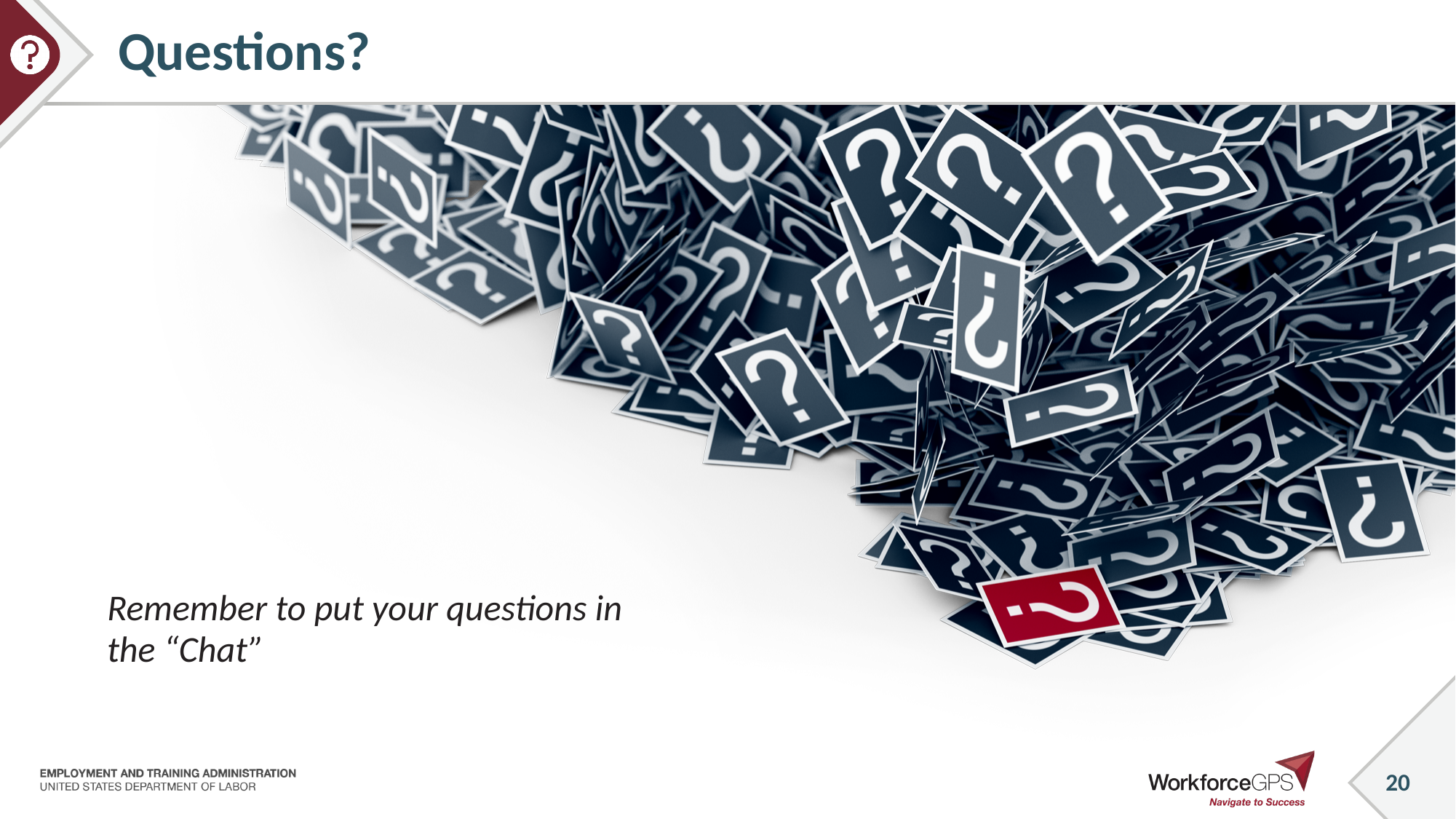

# Questions?
Remember to put your questions in the “Chat”
20